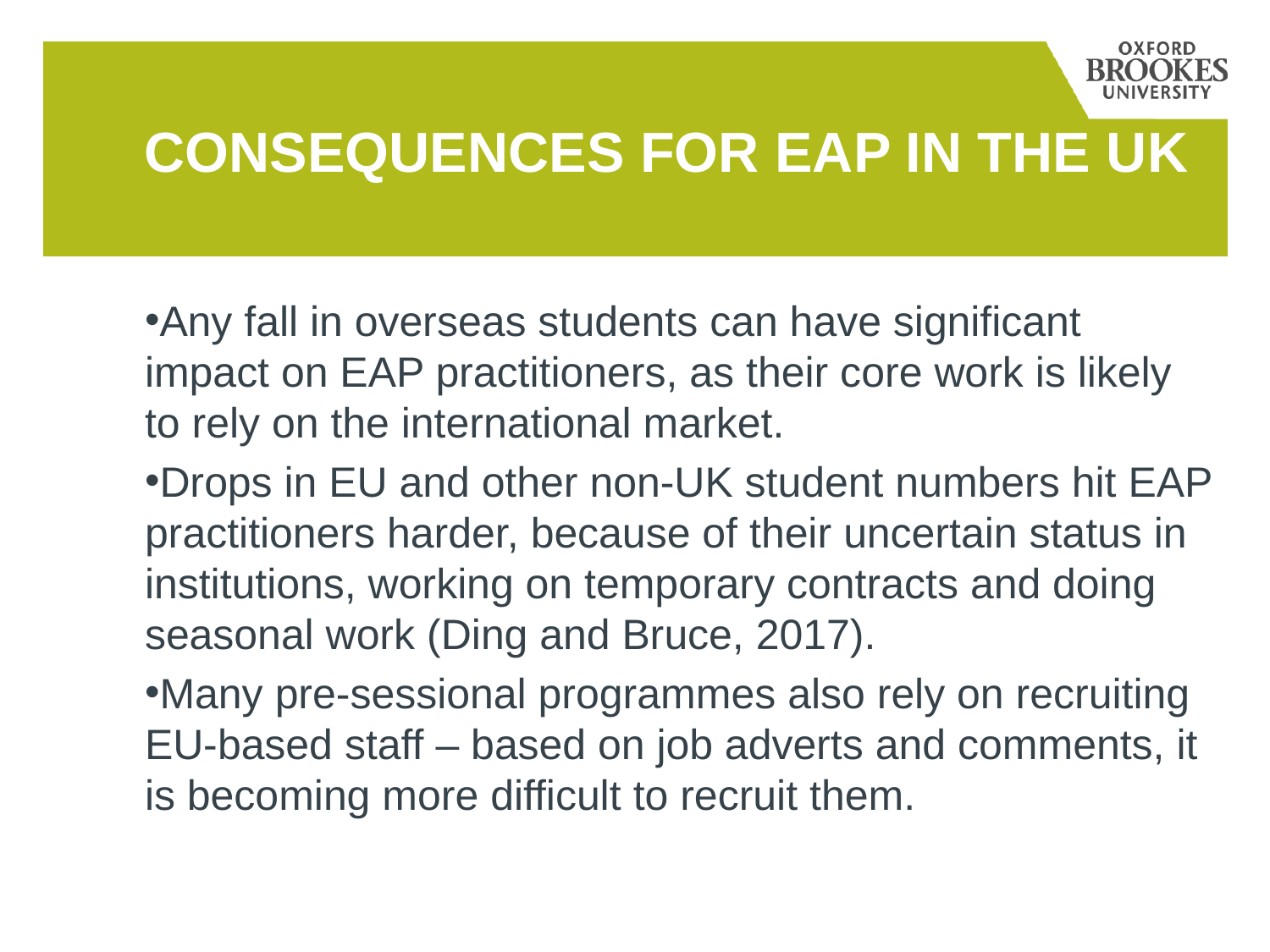

# Consequences for EAP in the UK
Any fall in overseas students can have significant impact on EAP practitioners, as their core work is likely to rely on the international market.
Drops in EU and other non-UK student numbers hit EAP practitioners harder, because of their uncertain status in institutions, working on temporary contracts and doing seasonal work (Ding and Bruce, 2017).
Many pre-sessional programmes also rely on recruiting EU-based staff – based on job adverts and comments, it is becoming more difficult to recruit them.